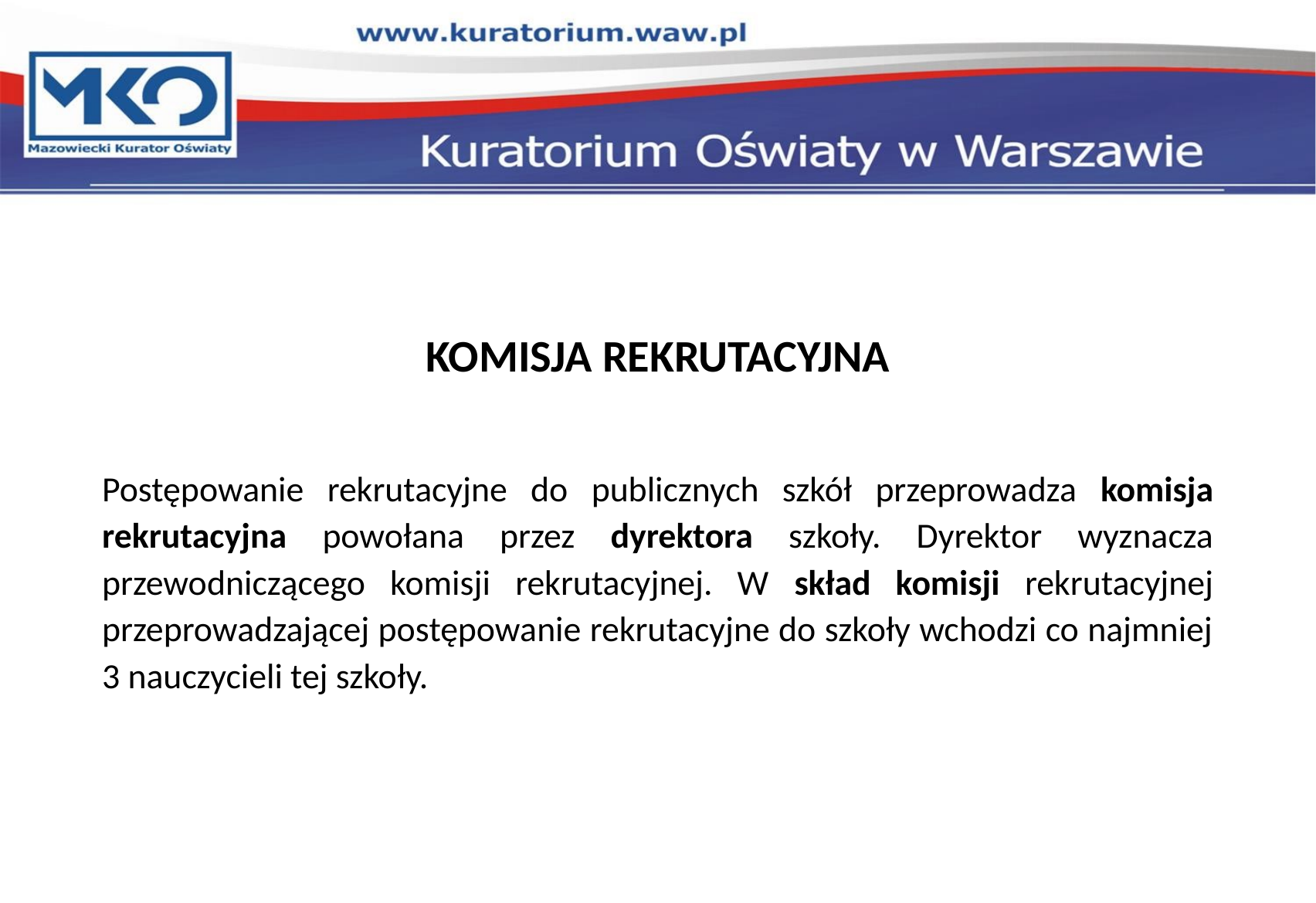

KOMISJA REKRUTACYJNA

Postępowanie rekrutacyjne do publicznych szkół przeprowadza komisja rekrutacyjna powołana przez dyrektora szkoły. Dyrektor wyznacza przewodniczącego komisji rekrutacyjnej. W skład komisji rekrutacyjnej przeprowadzającej postępowanie rekrutacyjne do szkoły wchodzi co najmniej 3 nauczycieli tej szkoły.

5